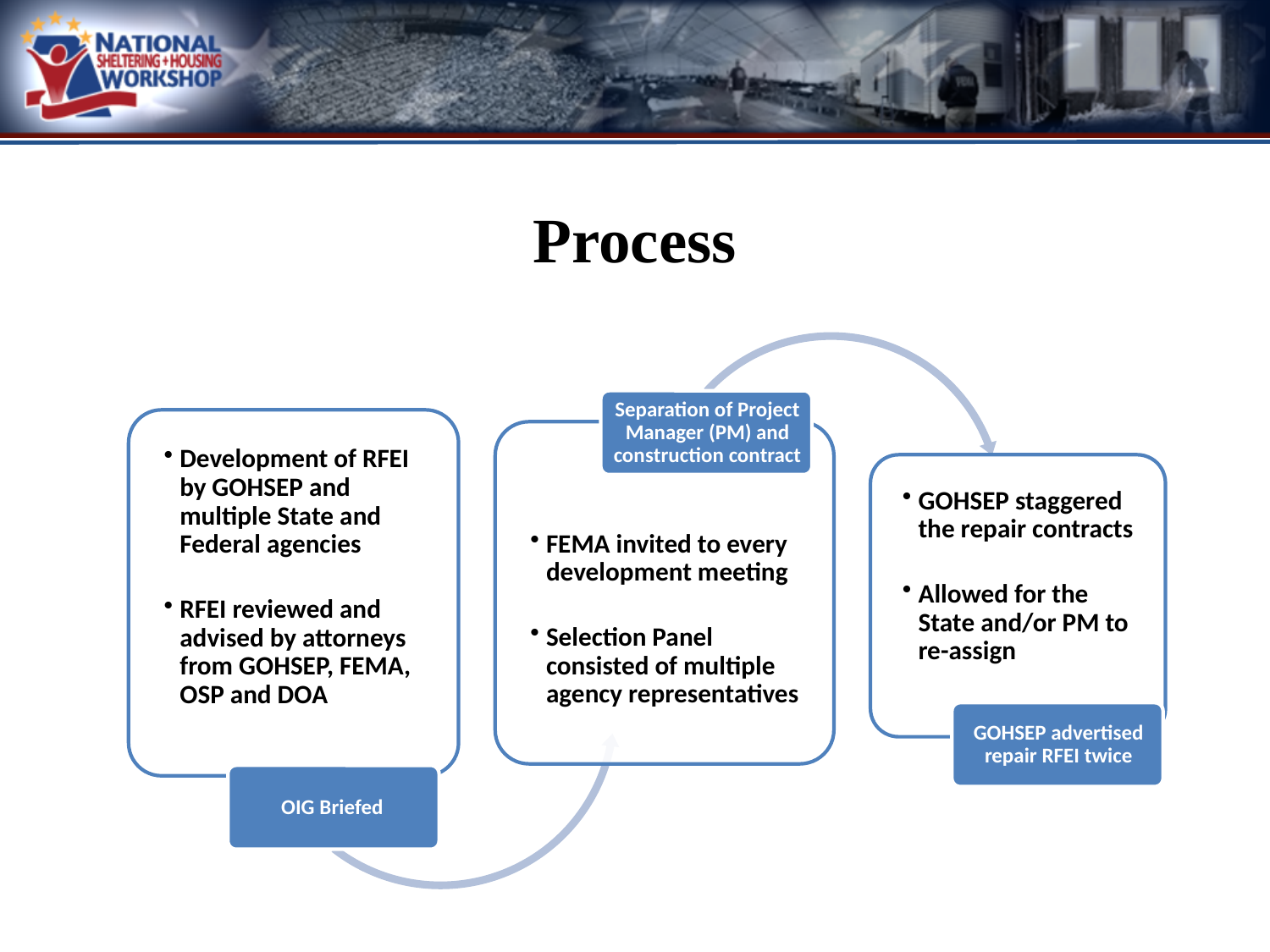

Process

Development of RFEI by GOHSEP and multiple State and Federal agencies

RFEI reviewed and advised by attorneys from GOHSEP, FEMA, OSP and DOA
OIG Briefed
FEMA invited to every development meeting

Selection Panel consisted of multiple agency representatives
Separation of Project Manager (PM) and construction contract
GOHSEP staggered the repair contracts

Allowed for the State and/or PM to re-assign
GOHSEP advertised repair RFEI twice